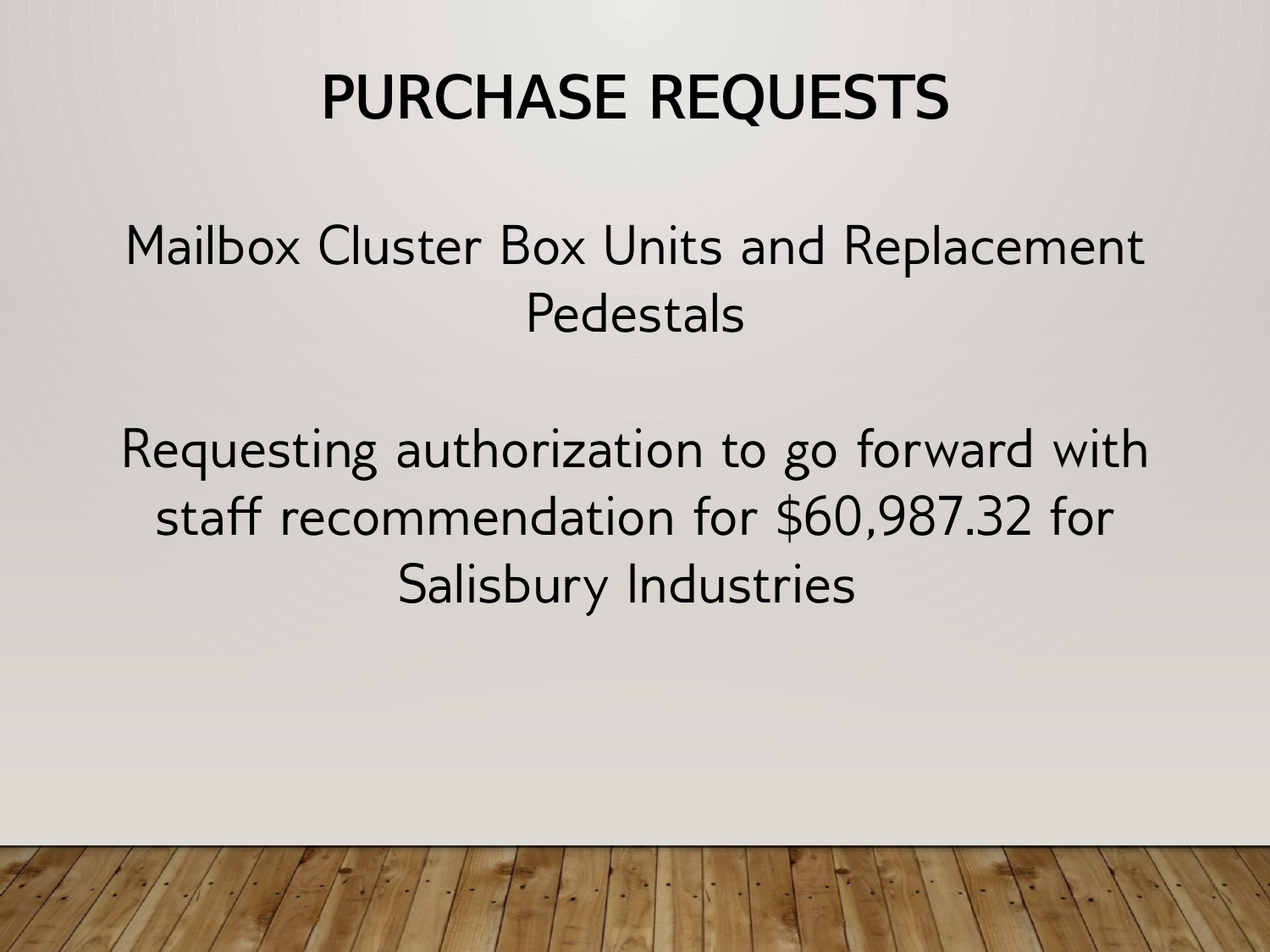

PURCHASE REQUESTS

Mailbox Cluster Box Units and Replacement Pedestals

Requesting authorization to go forward with staff recommendation for $60,987.32 for Salisbury Industries